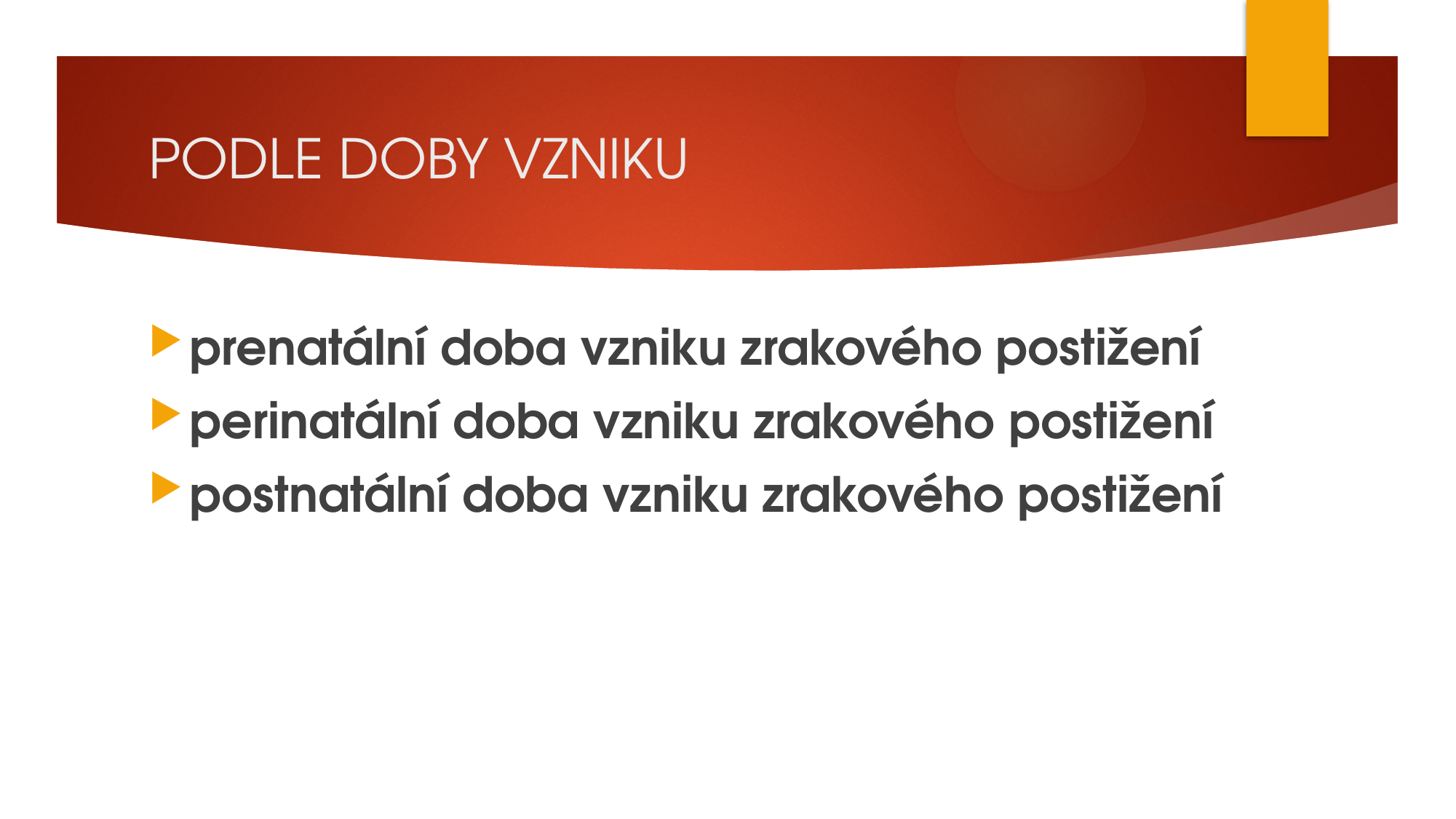

# PODLE DOBY VZNIKU
prenatální doba vzniku zrakového postižení
perinatální doba vzniku zrakového postižení
postnatální doba vzniku zrakového postižení